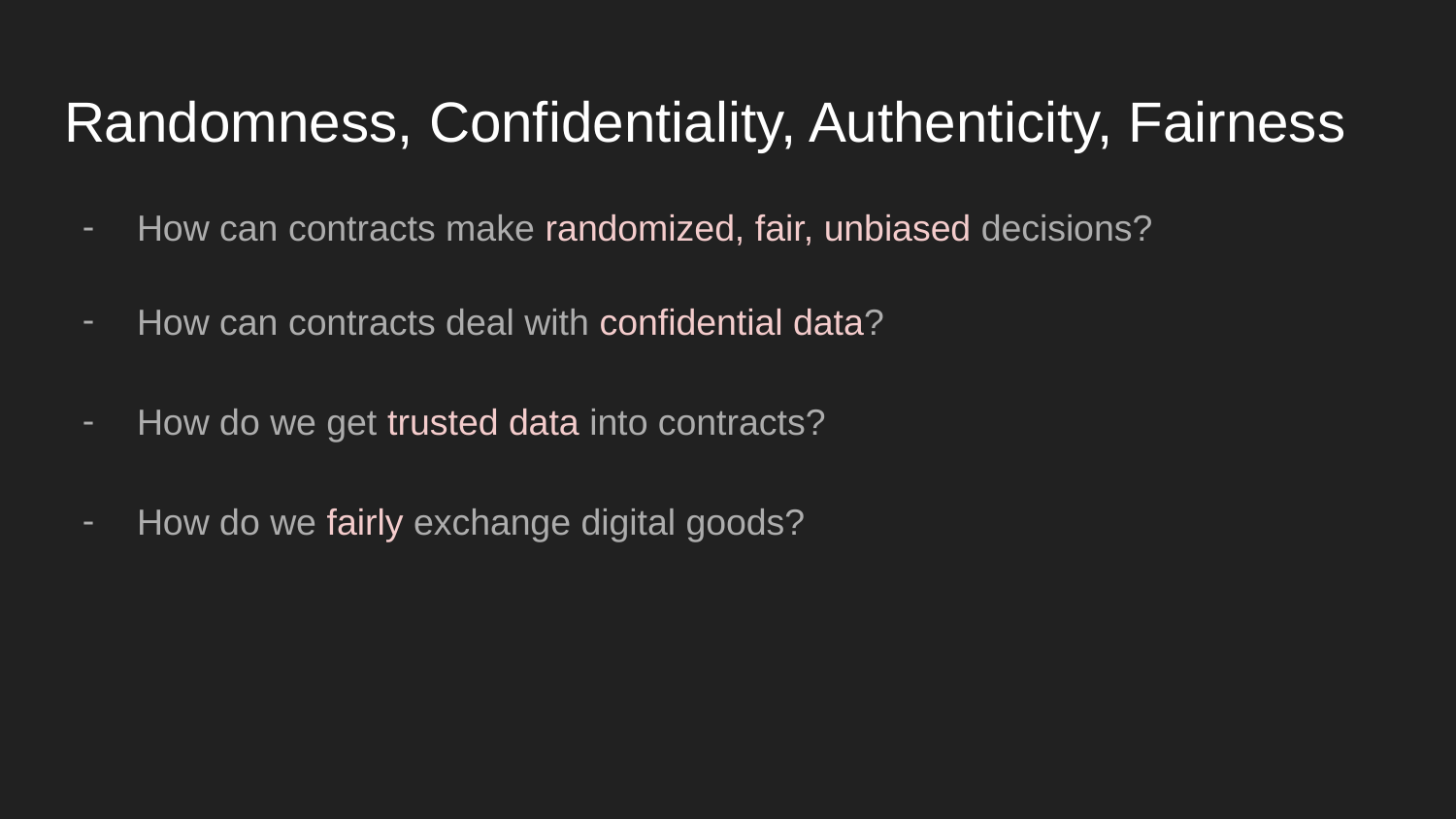

# Randomness, Confidentiality, Authenticity, Fairness
How can contracts make randomized, fair, unbiased decisions?
How can contracts deal with confidential data?
How do we get trusted data into contracts?
How do we fairly exchange digital goods?